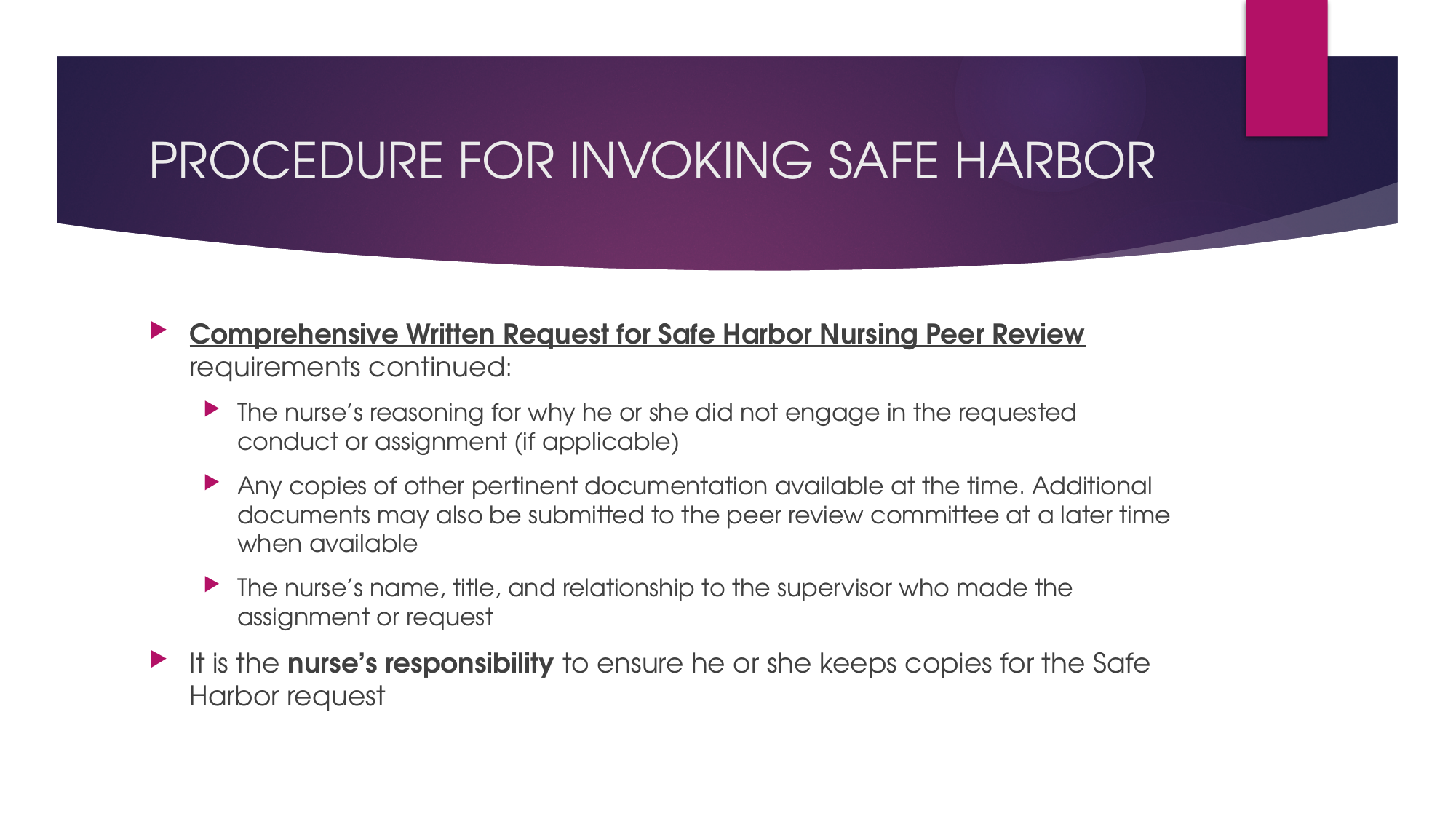

# PROCEDURE FOR INVOKING SAFE HARBOR
Comprehensive Written Request for Safe Harbor Nursing Peer Review requirements continued:
The nurse’s reasoning for why he or she did not engage in the requested conduct or assignment (if applicable)
Any copies of other pertinent documentation available at the time. Additional documents may also be submitted to the peer review committee at a later time when available
The nurse’s name, title, and relationship to the supervisor who made the assignment or request
It is the nurse’s responsibility to ensure he or she keeps copies for the Safe Harbor request